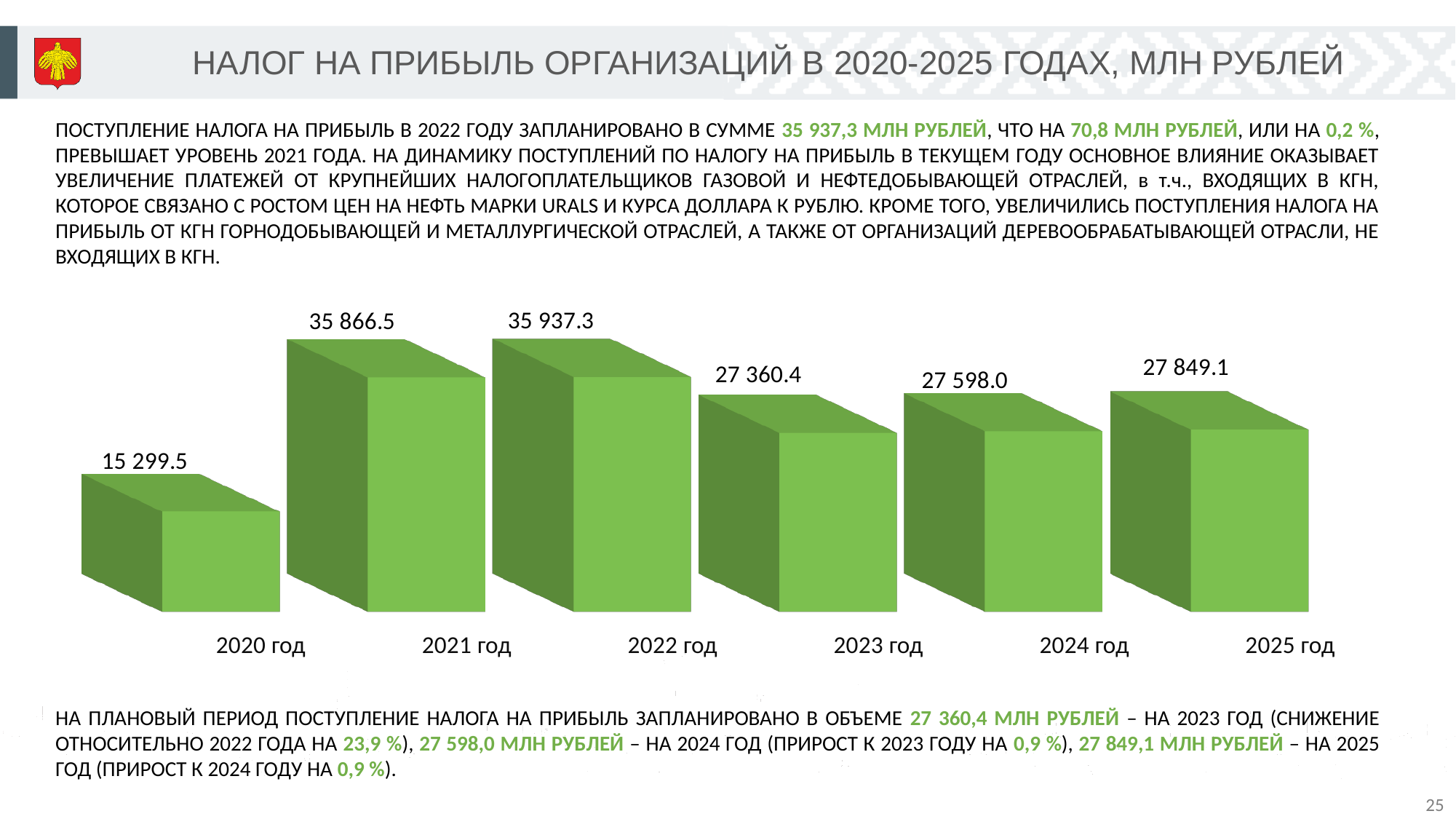

НАЛОГ НА ПРИБЫЛЬ ОРГАНИЗАЦИЙ В 2020-2025 ГОДАХ, МЛН РУБЛЕЙ
ПОСТУПЛЕНИЕ НАЛОГА НА ПРИБЫЛЬ В 2022 ГОДУ ЗАПЛАНИРОВАНО В СУММЕ 35 937,3 МЛН РУБЛЕЙ, ЧТО НА 70,8 МЛН РУБЛЕЙ, ИЛИ НА 0,2 %, ПРЕВЫШАЕТ УРОВЕНЬ 2021 ГОДА. НА ДИНАМИКУ ПОСТУПЛЕНИЙ ПО НАЛОГУ НА ПРИБЫЛЬ В ТЕКУЩЕМ ГОДУ ОСНОВНОЕ ВЛИЯНИЕ ОКАЗЫВАЕТ УВЕЛИЧЕНИЕ ПЛАТЕЖЕЙ ОТ КРУПНЕЙШИХ НАЛОГОПЛАТЕЛЬЩИКОВ ГАЗОВОЙ И НЕФТЕДОБЫВАЮЩЕЙ ОТРАСЛЕЙ, в т.ч., ВХОДЯЩИХ В КГН, КОТОРОЕ СВЯЗАНО С РОСТОМ ЦЕН НА НЕФТЬ МАРКИ URALS И КУРСА ДОЛЛАРА К РУБЛЮ. КРОМЕ ТОГО, УВЕЛИЧИЛИСЬ ПОСТУПЛЕНИЯ НАЛОГА НА ПРИБЫЛЬ ОТ КГН ГОРНОДОБЫВАЮЩЕЙ И МЕТАЛЛУРГИЧЕСКОЙ ОТРАСЛЕЙ, А ТАКЖЕ ОТ ОРГАНИЗАЦИЙ ДЕРЕВООБРАБАТЫВАЮЩЕЙ ОТРАСЛИ, НЕ ВХОДЯЩИХ В КГН.

[unsupported chart]

НА ПЛАНОВЫЙ ПЕРИОД ПОСТУПЛЕНИЕ НАЛОГА НА ПРИБЫЛЬ ЗАПЛАНИРОВАНО В ОБЪЕМЕ 27 360,4 МЛН РУБЛЕЙ – НА 2023 ГОД (СНИЖЕНИЕ ОТНОСИТЕЛЬНО 2022 ГОДА НА 23,9 %), 27 598,0 МЛН РУБЛЕЙ – НА 2024 ГОД (ПРИРОСТ К 2023 ГОДУ НА 0,9 %), 27 849,1 МЛН РУБЛЕЙ – НА 2025 ГОД (ПРИРОСТ К 2024 ГОДУ НА 0,9 %).
25